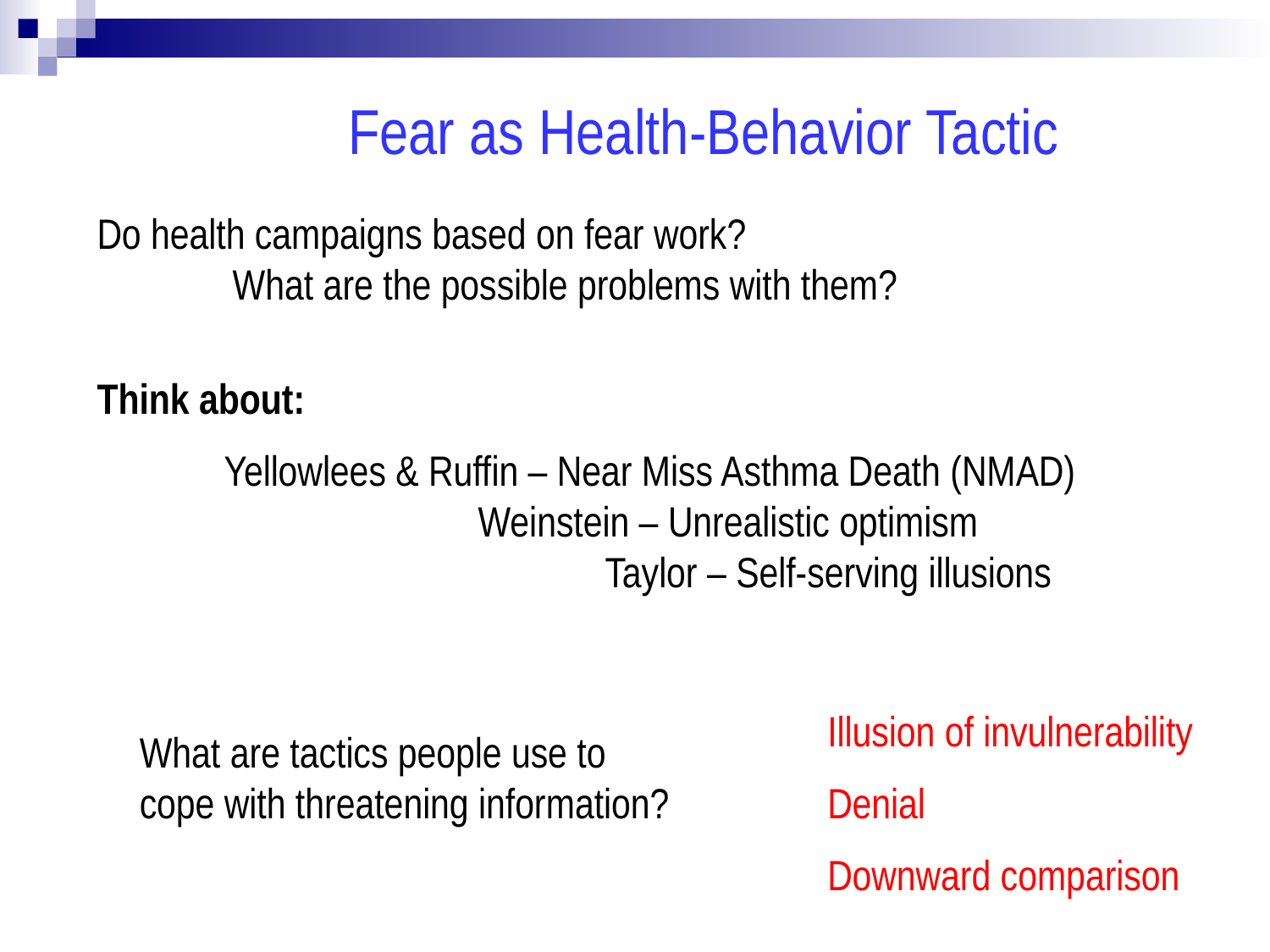

Fear as Health-Behavior Tactic
Do health campaigns based on fear work?    	                                             What are the possible problems with them?

Think about:
	Yellowlees & Ruffin – Near Miss Asthma Death (NMAD)                                           	Weinstein – Unrealistic optimism	               	      	                      	Taylor – Self-serving illusions
Illusion of invulnerability
Denial
Downward comparison
What are tactics people use to cope with threatening information?